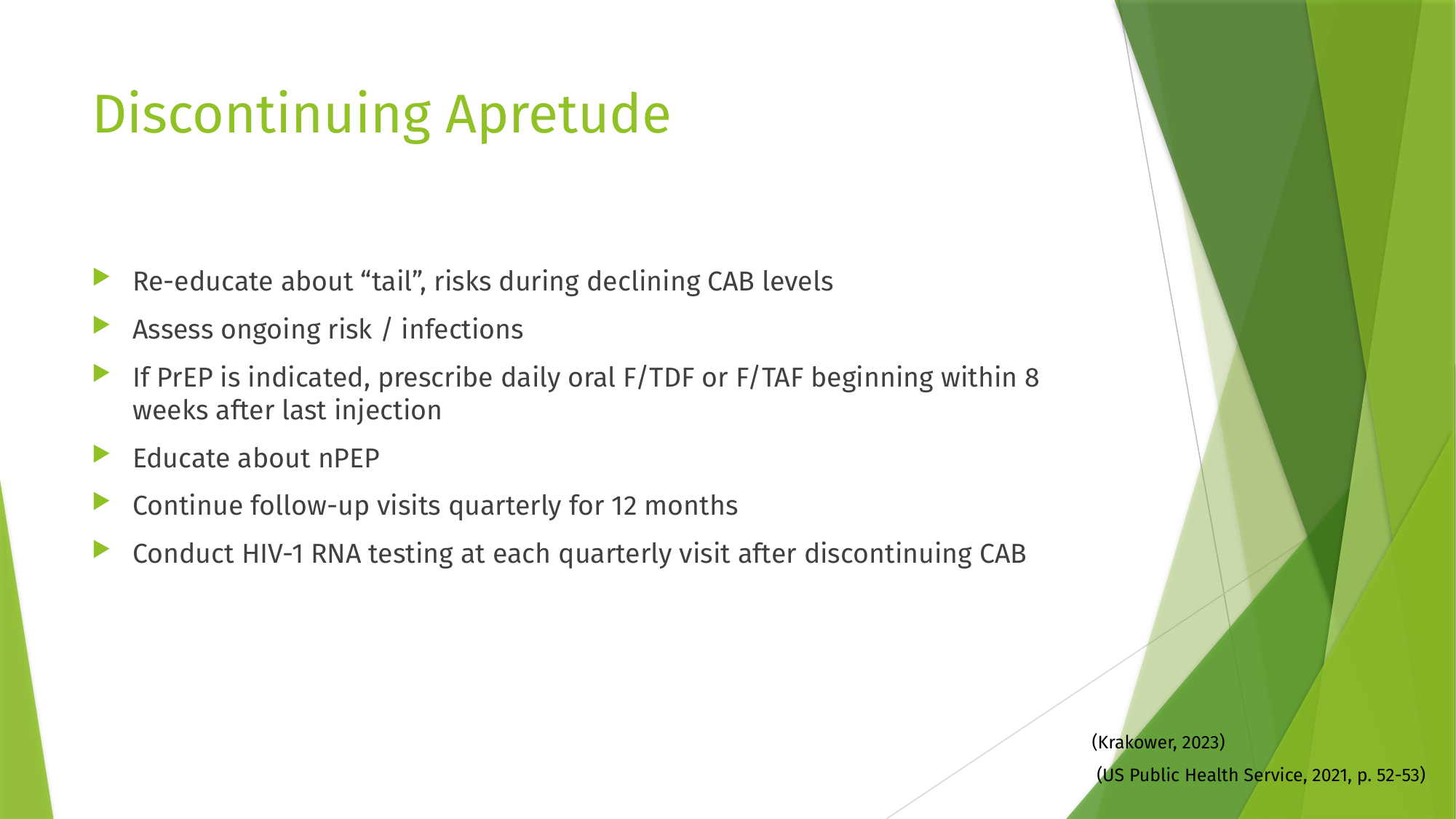

# Discontinuing Apretude
Re-educate about “tail”, risks during declining CAB levels
Assess ongoing risk / infections
If PrEP is indicated, prescribe daily oral F/TDF or F/TAF beginning within 8 weeks after last injection
Educate about nPEP
Continue follow-up visits quarterly for 12 months
Conduct HIV-1 RNA testing at each quarterly visit after discontinuing CAB

(Krakower, 2023)
(US Public Health Service, 2021, p. 52-53)